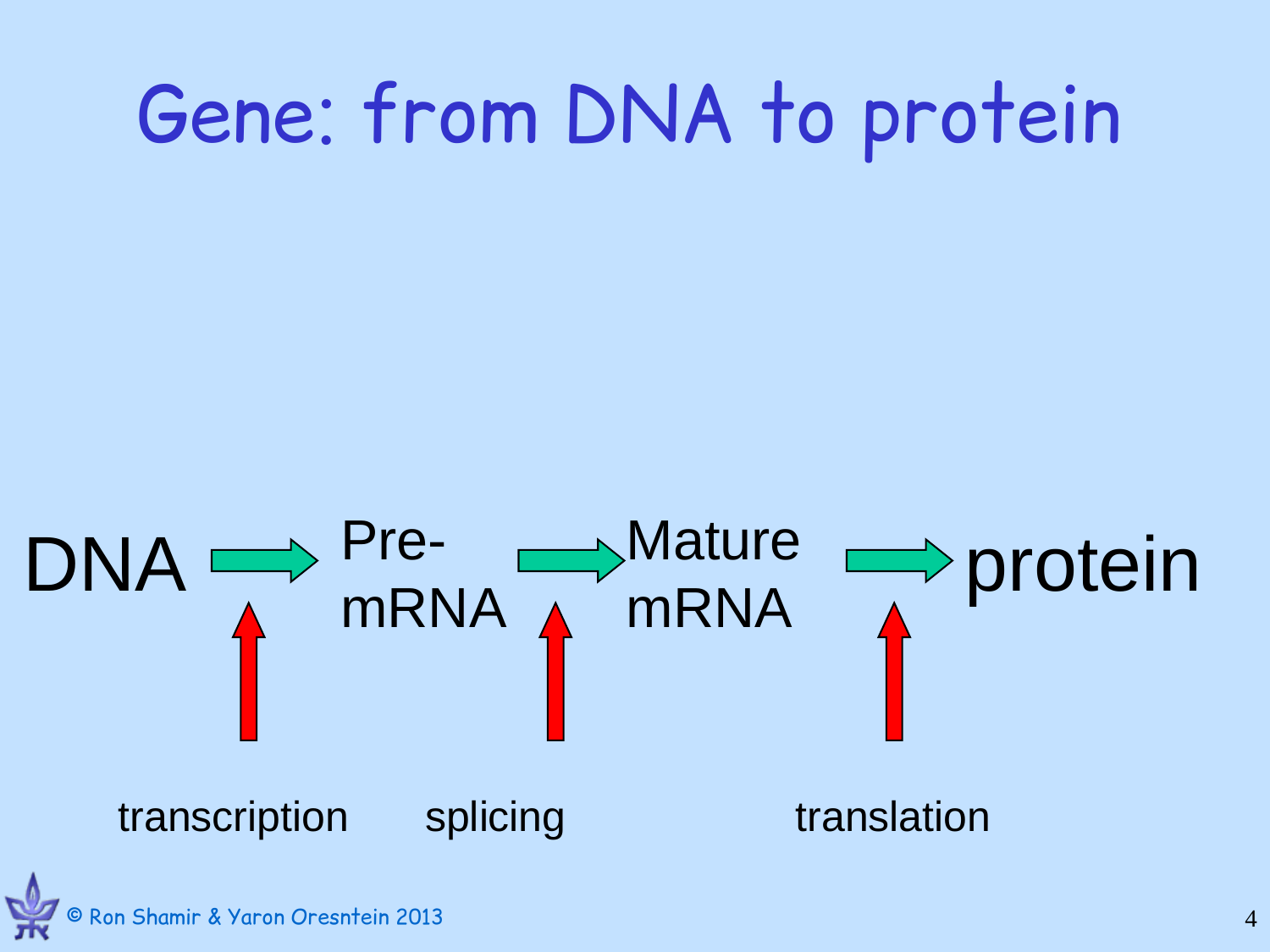

Gene: from DNA to protein
Pre-mRNA
Mature mRNA
DNA
protein

transcription
splicing
translation

4